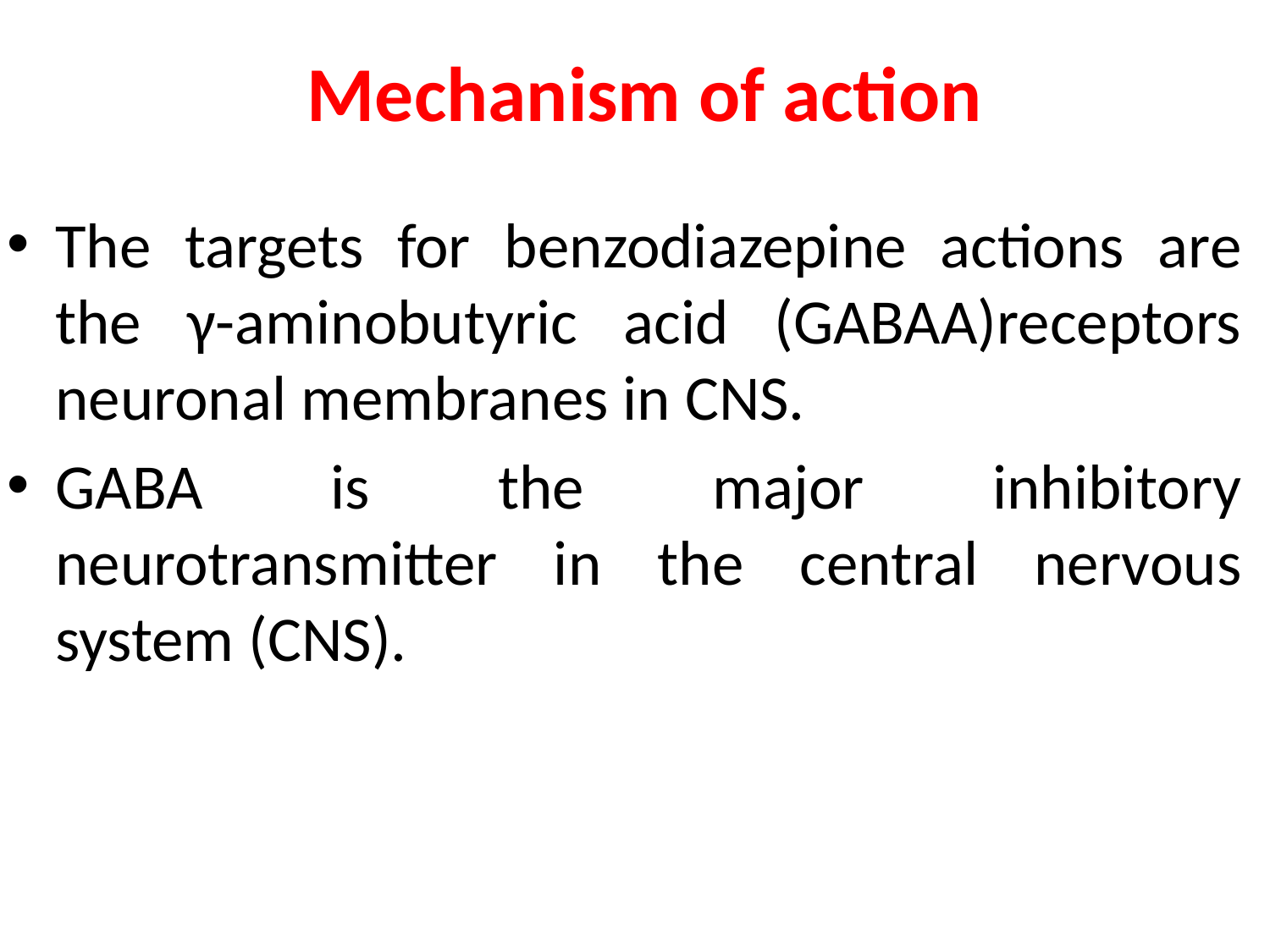

# Mechanism of action
The targets for benzodiazepine actions are the γ-aminobutyric acid (GABAA)receptors neuronal membranes in CNS.
GABA is the major inhibitory neurotransmitter in the central nervous system (CNS).